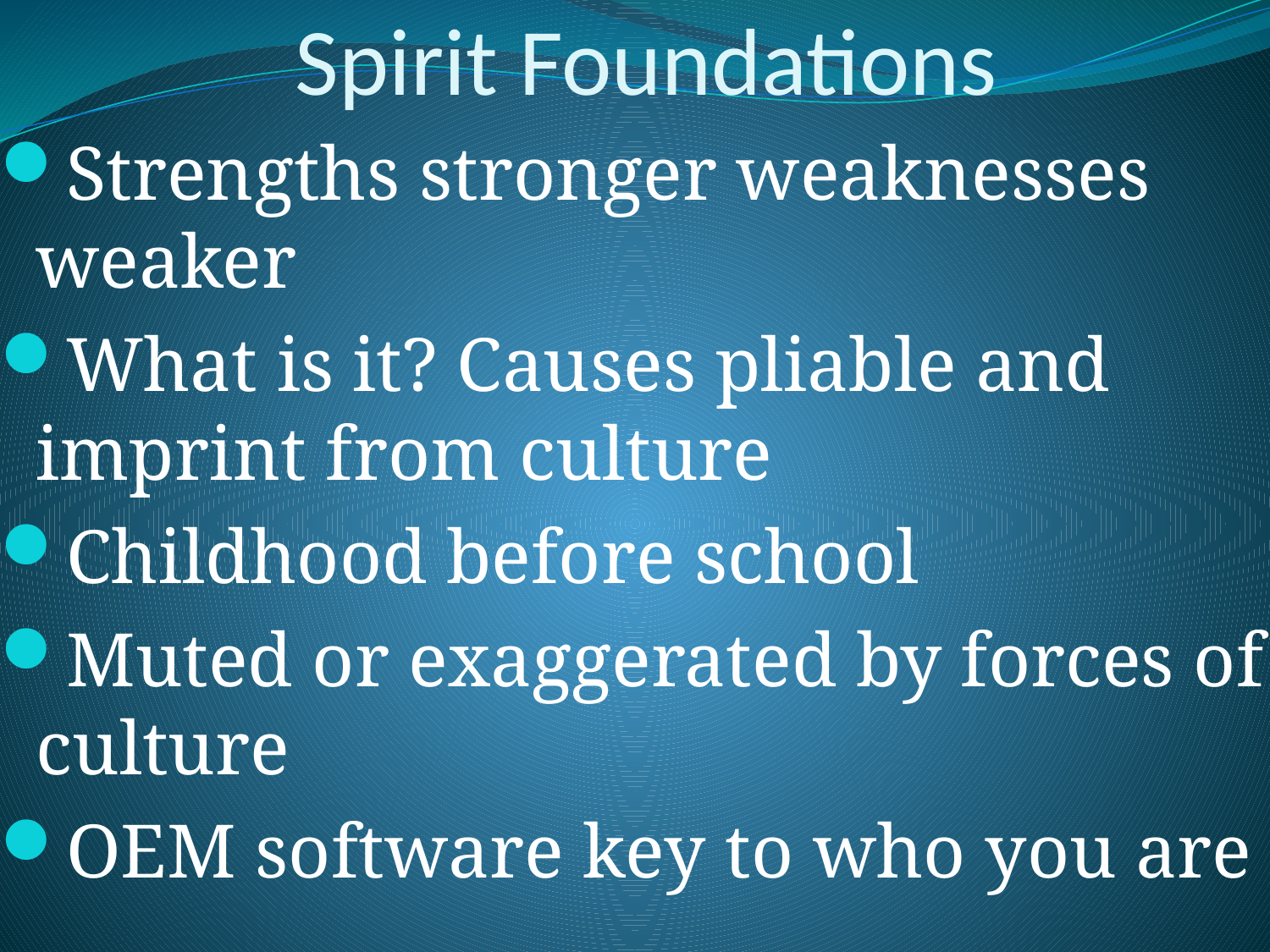

# Spirit Foundations
Strengths stronger weaknesses weaker
What is it? Causes pliable and imprint from culture
Childhood before school
Muted or exaggerated by forces of culture
OEM software key to who you are